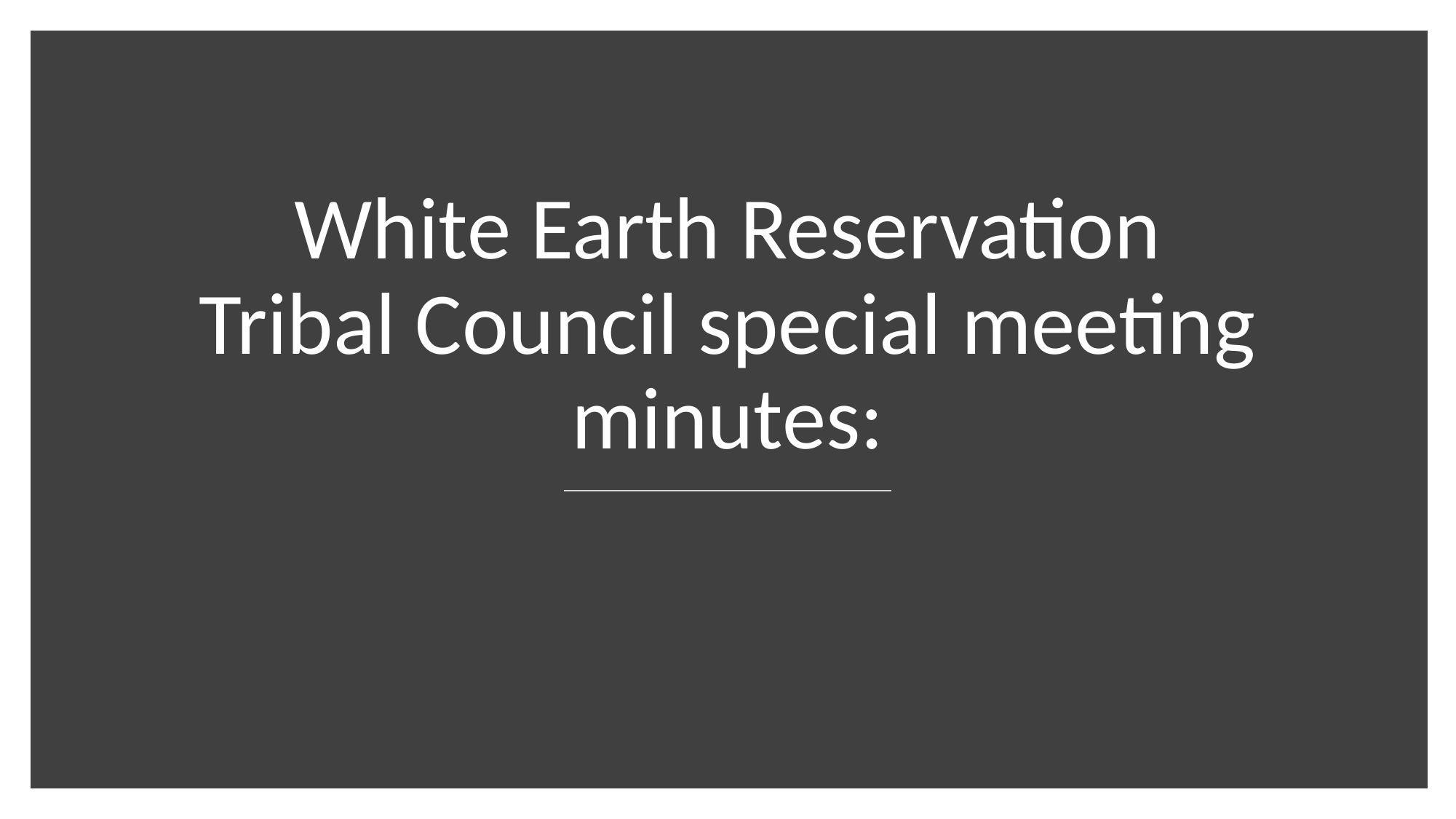

# White Earth Reservation Tribal Council special meeting minutes: